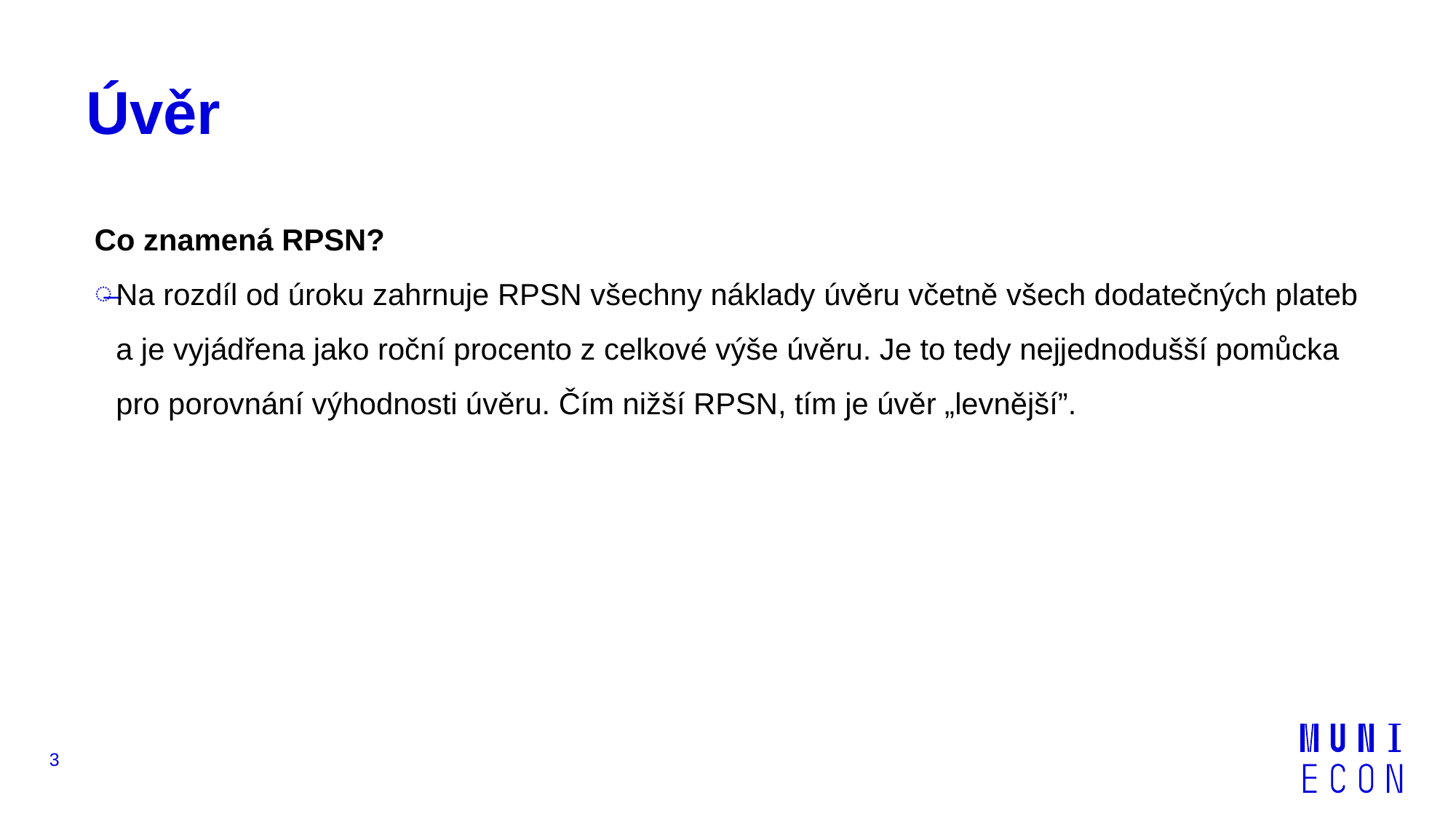

# Úvěr
Co znamená RPSN?
Na rozdíl od úroku zahrnuje RPSN všechny náklady úvěru včetně všech dodatečných plateb a je vyjádřena jako roční procento z celkové výše úvěru. Je to tedy nejjednodušší pomůcka pro porovnání výhodnosti úvěru. Čím nižší RPSN, tím je úvěr „levnější”.

3